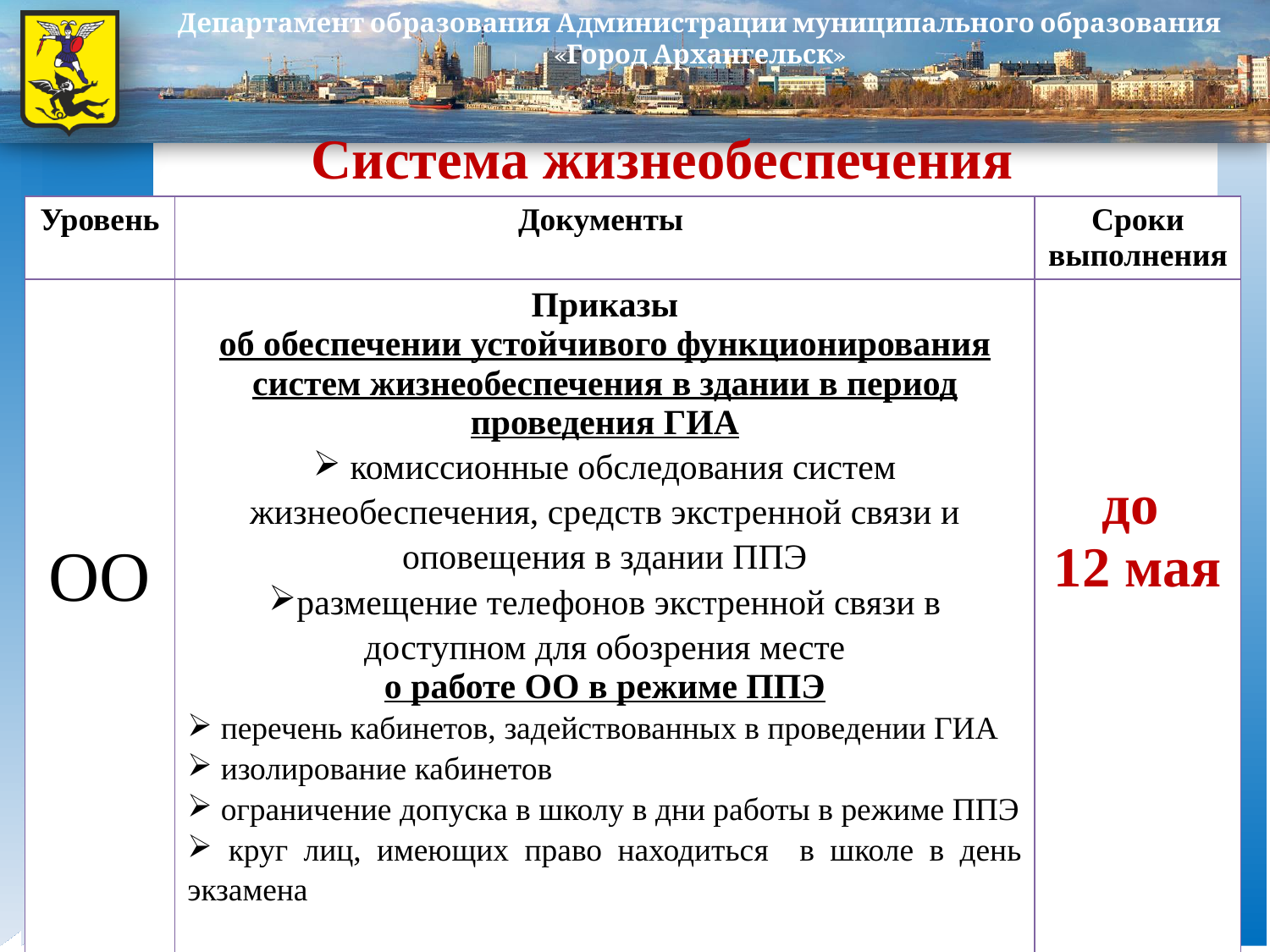

# Система жизнеобеспечения
| Уровень | Документы | Сроки выполнения |
| --- | --- | --- |
| ОО | Приказы об обеспечении устойчивого функционирования систем жизнеобеспечения в здании в период проведения ГИА комиссионные обследования систем жизнеобеспечения, средств экстренной связи и оповещения в здании ППЭ размещение телефонов экстренной связи в доступном для обозрения месте о работе ОО в режиме ППЭ перечень кабинетов, задействованных в проведении ГИА изолирование кабинетов ограничение допуска в школу в дни работы в режиме ППЭ круг лиц, имеющих право находиться в школе в день экзамена | до 12 мая |

18.04.2018